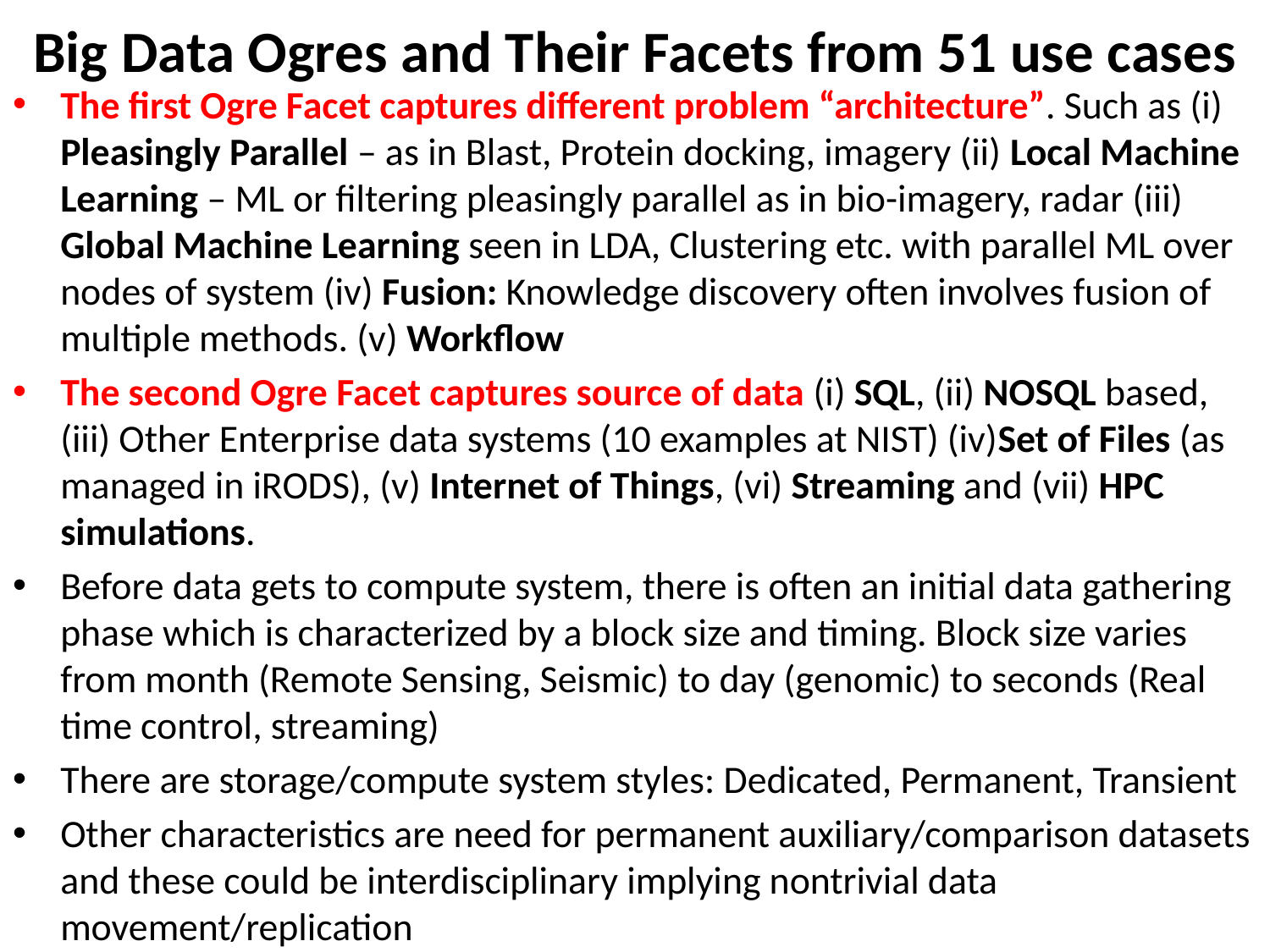

# Big Data Ogres and Their Facets from 51 use cases
The first Ogre Facet captures different problem “architecture”. Such as (i) Pleasingly Parallel – as in Blast, Protein docking, imagery (ii) Local Machine Learning – ML or filtering pleasingly parallel as in bio-imagery, radar (iii) Global Machine Learning seen in LDA, Clustering etc. with parallel ML over nodes of system (iv) Fusion: Knowledge discovery often involves fusion of multiple methods. (v) Workflow
The second Ogre Facet captures source of data (i) SQL, (ii) NOSQL based, (iii) Other Enterprise data systems (10 examples at NIST) (iv)Set of Files (as managed in iRODS), (v) Internet of Things, (vi) Streaming and (vii) HPC simulations.
Before data gets to compute system, there is often an initial data gathering phase which is characterized by a block size and timing. Block size varies from month (Remote Sensing, Seismic) to day (genomic) to seconds (Real time control, streaming)
There are storage/compute system styles: Dedicated, Permanent, Transient
Other characteristics are need for permanent auxiliary/comparison datasets and these could be interdisciplinary implying nontrivial data movement/replication